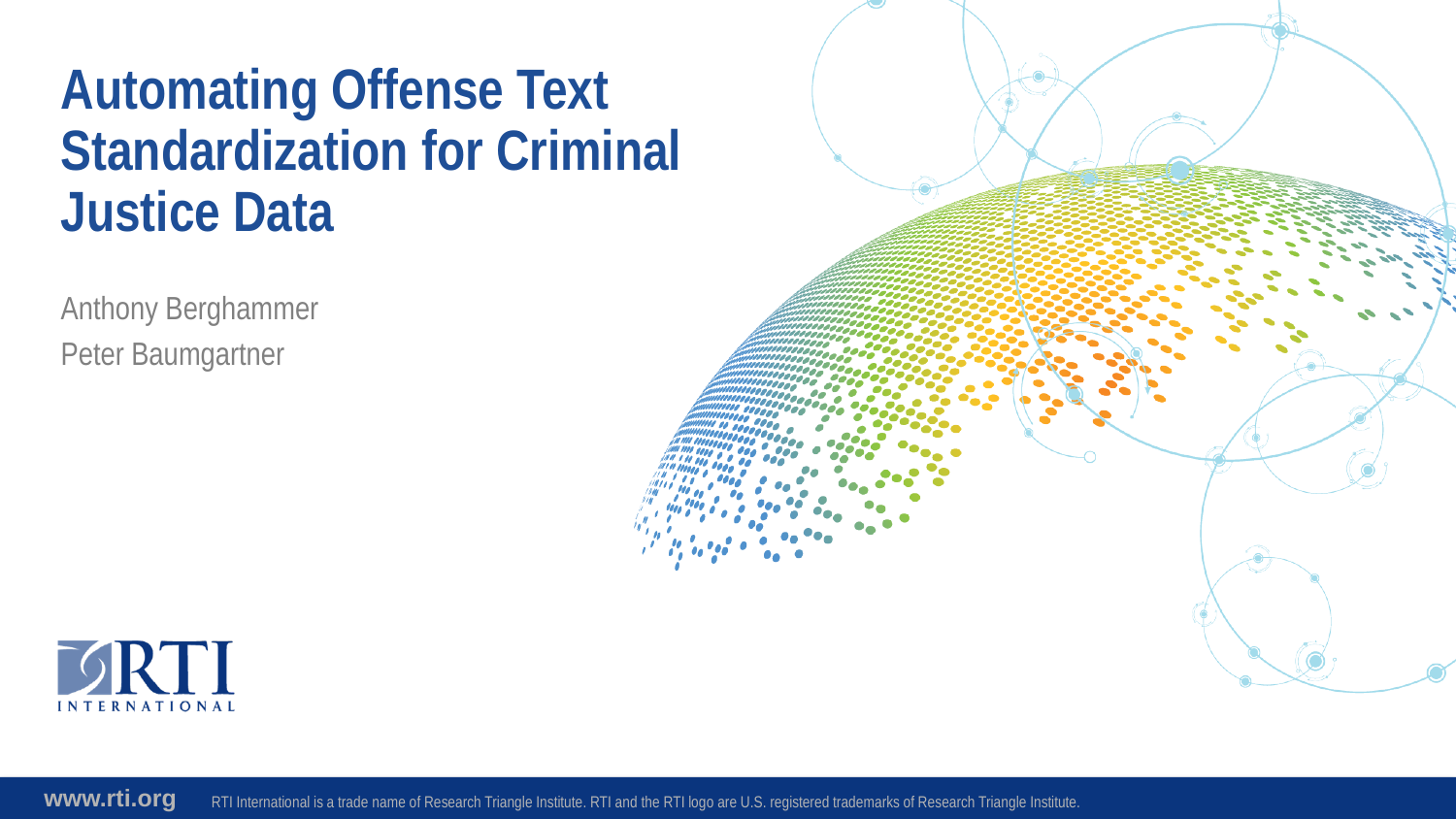

# Automating Offense Text Standardization for Criminal Justice Data
Anthony Berghammer
Peter Baumgartner